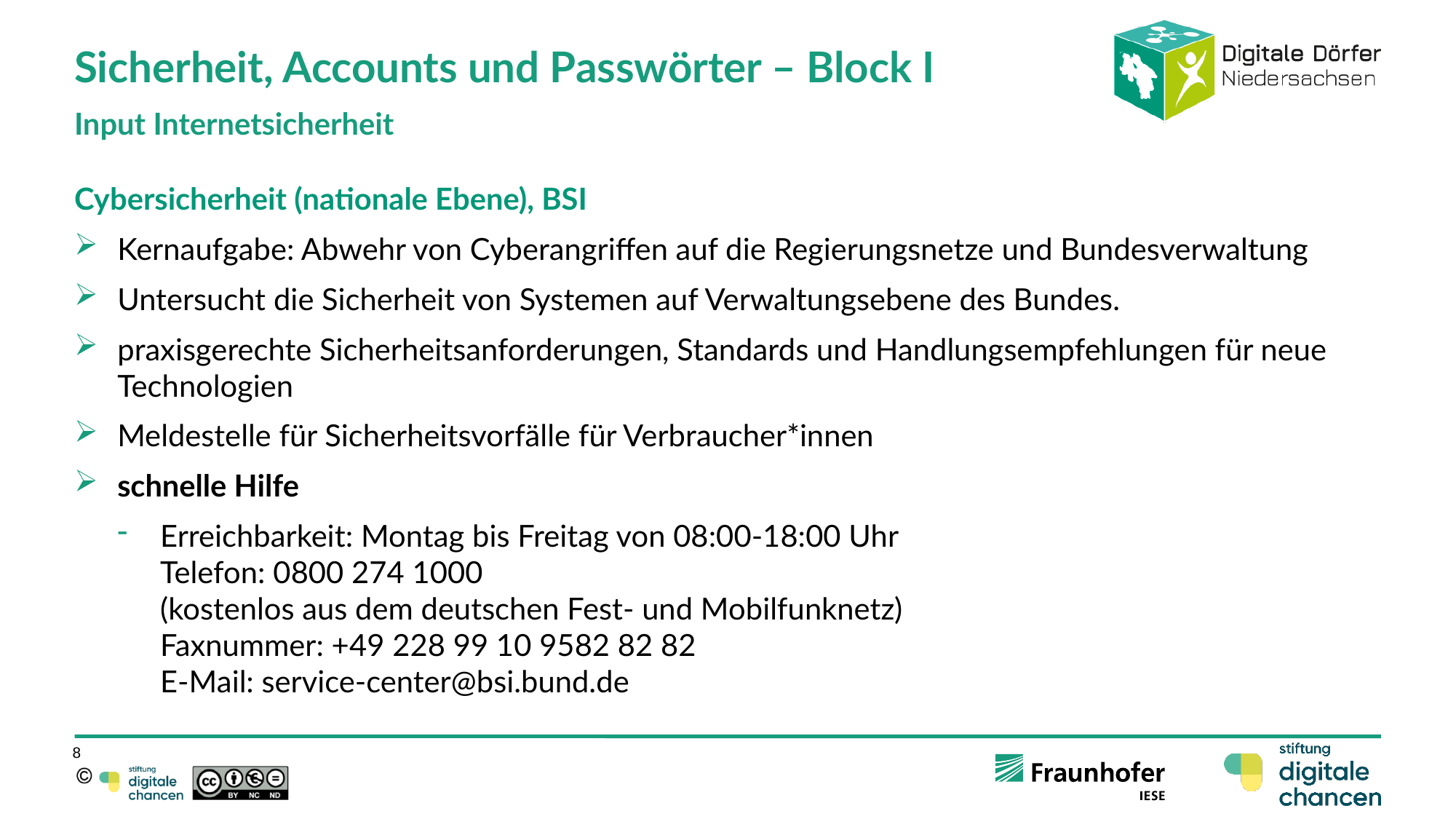

# Sicherheit, Accounts und Passwörter – Block I
Input Internetsicherheit
Cybersicherheit (nationale Ebene), BSI
Kernaufgabe: Abwehr von Cyberangriffen auf die Regierungsnetze und Bundesverwaltung
Untersucht die Sicherheit von Systemen auf Verwaltungsebene des Bundes.
praxisgerechte Sicherheitsanforderungen, Standards und Handlungsempfehlungen für neue Technologien
Meldestelle für Sicherheitsvorfälle für Verbraucher*innen
schnelle Hilfe
Erreichbarkeit: Montag bis Freitag von 08:00-18:00 Uhr
Telefon: 0800 274 1000
(kostenlos aus dem deutschen Fest- und Mobilfunknetz)
Faxnummer: +49 228 99 10 9582 82 82
E-Mail: service-center@bsi.bund.de